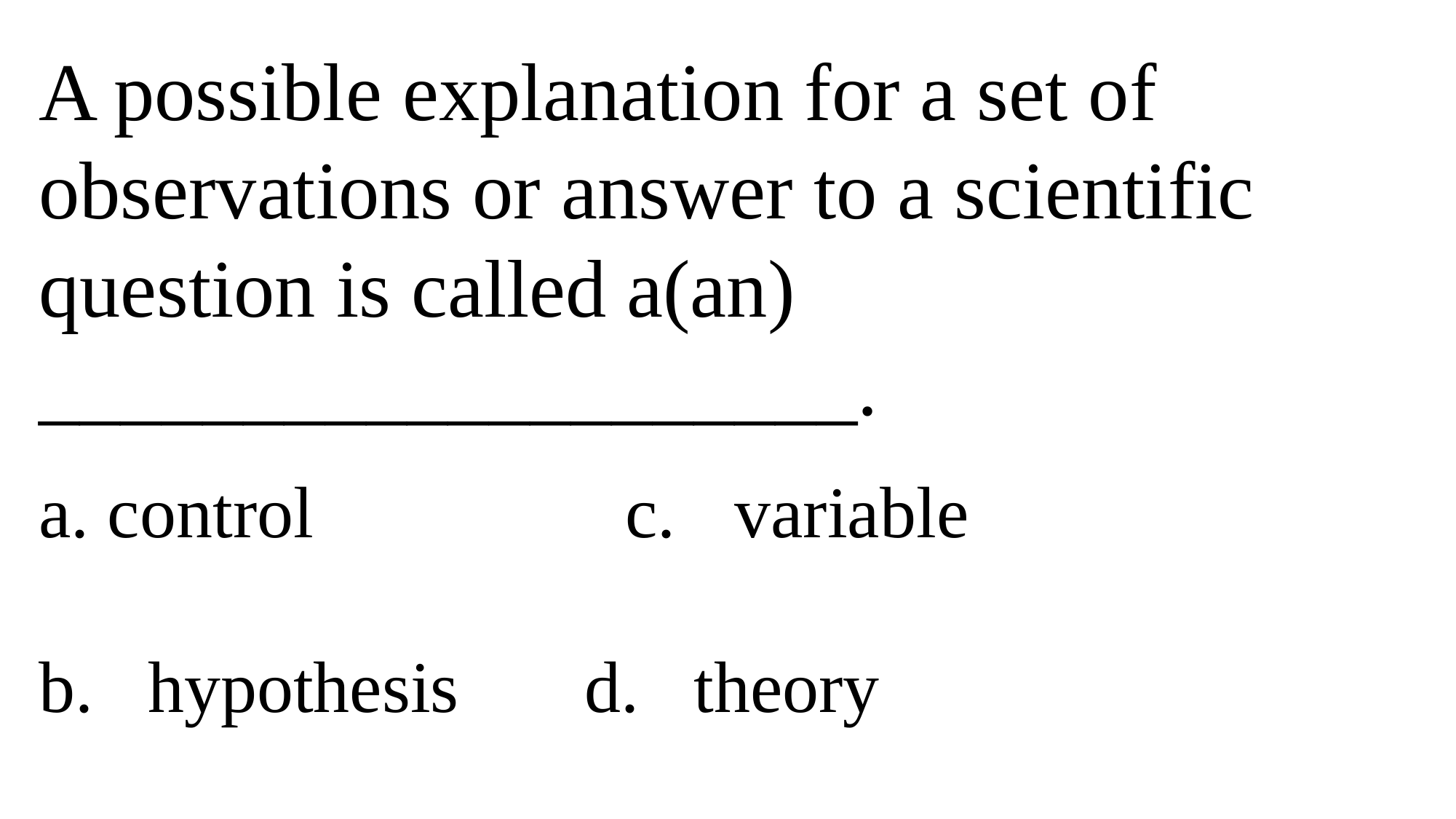

A possible explanation for a set of observations or answer to a scientific question is called a(an) ____________________.

 control			c.	variable

b.	hypothesis		d.	theory